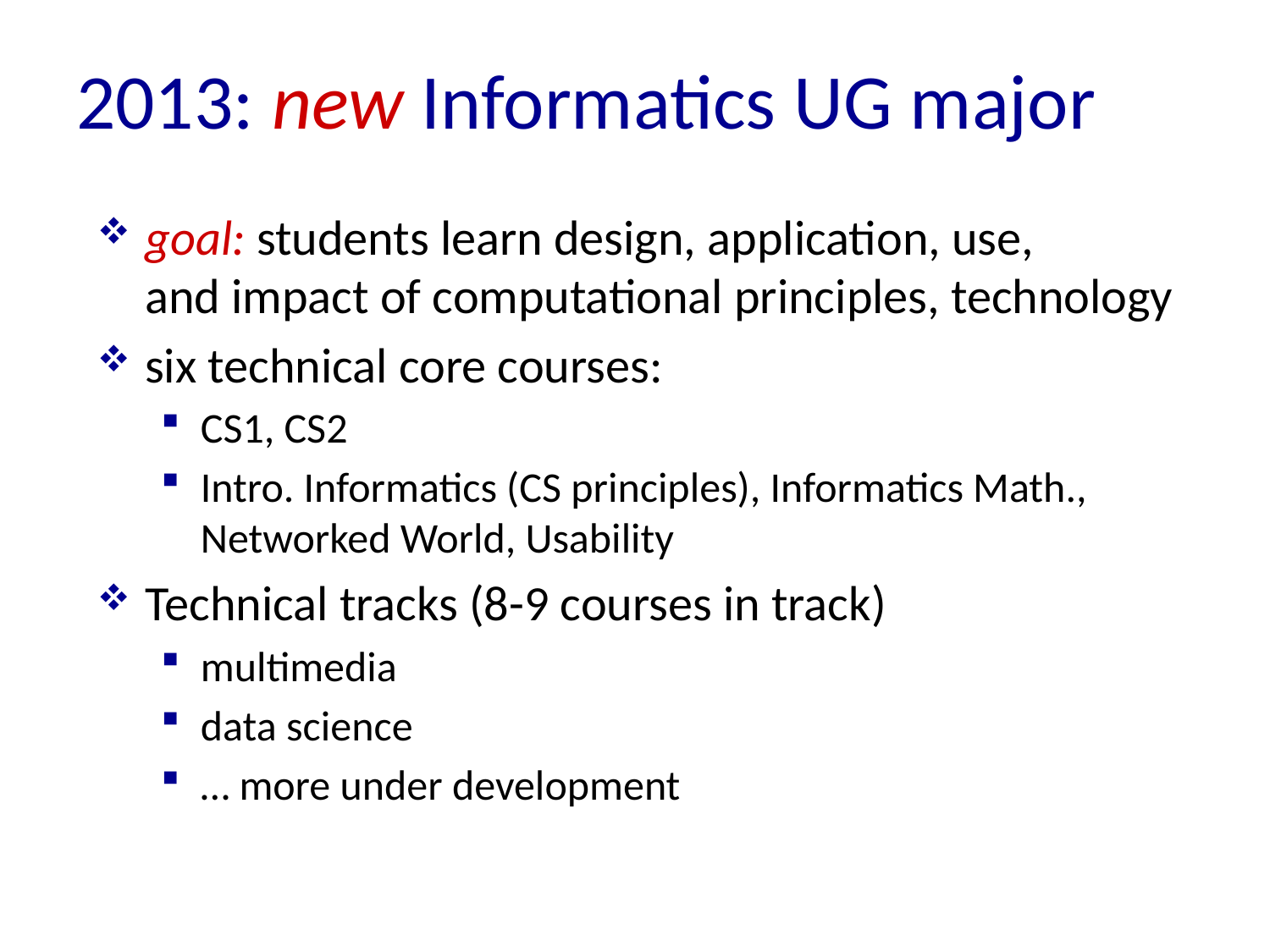

# 2013: new Informatics UG major
goal: students learn design, application, use, and impact of computational principles, technology
six technical core courses:
CS1, CS2
Intro. Informatics (CS principles), Informatics Math., Networked World, Usability
Technical tracks (8-9 courses in track)
multimedia
data science
… more under development